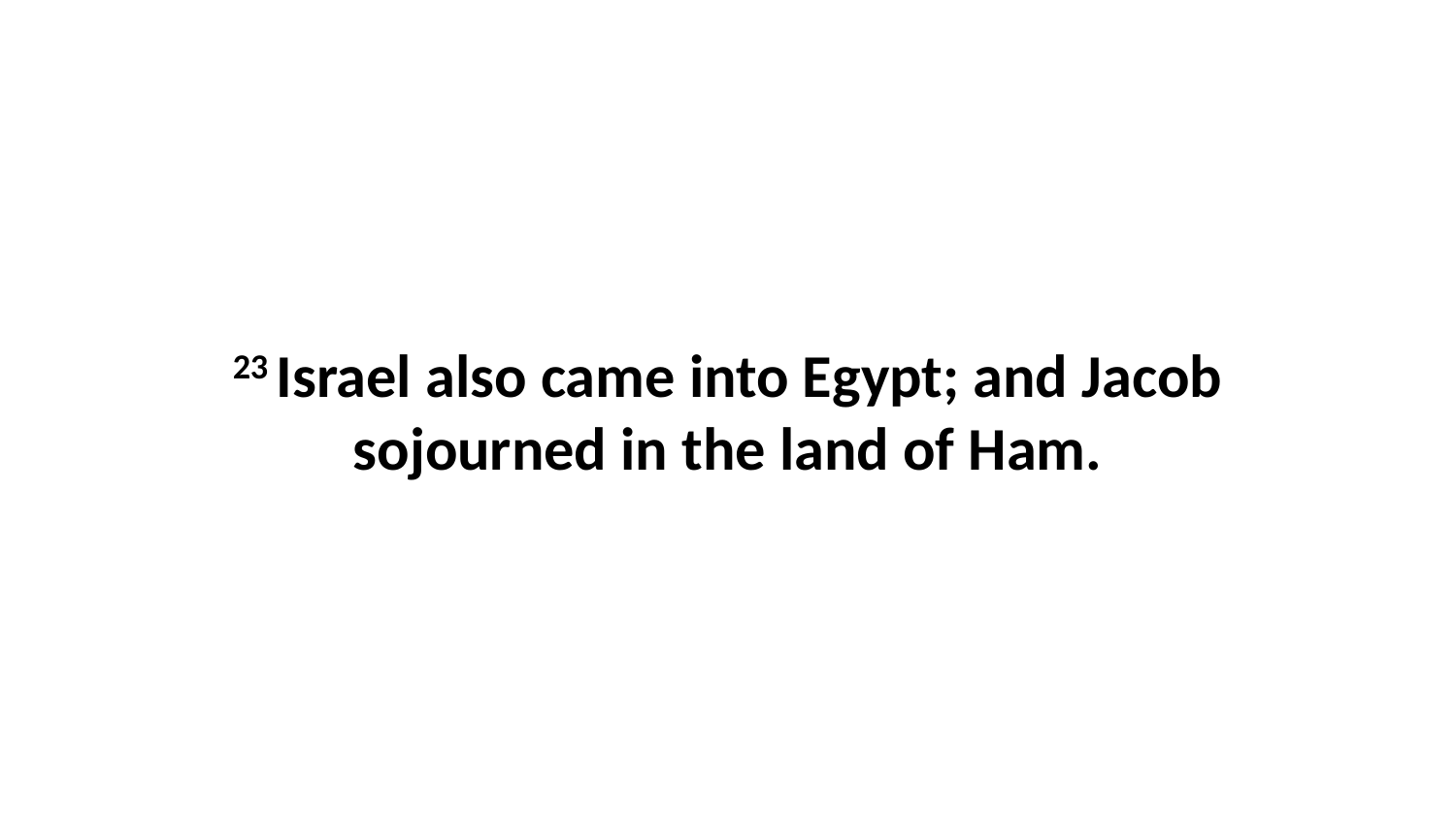

23 Israel also came into Egypt; and Jacob sojourned in the land of Ham.